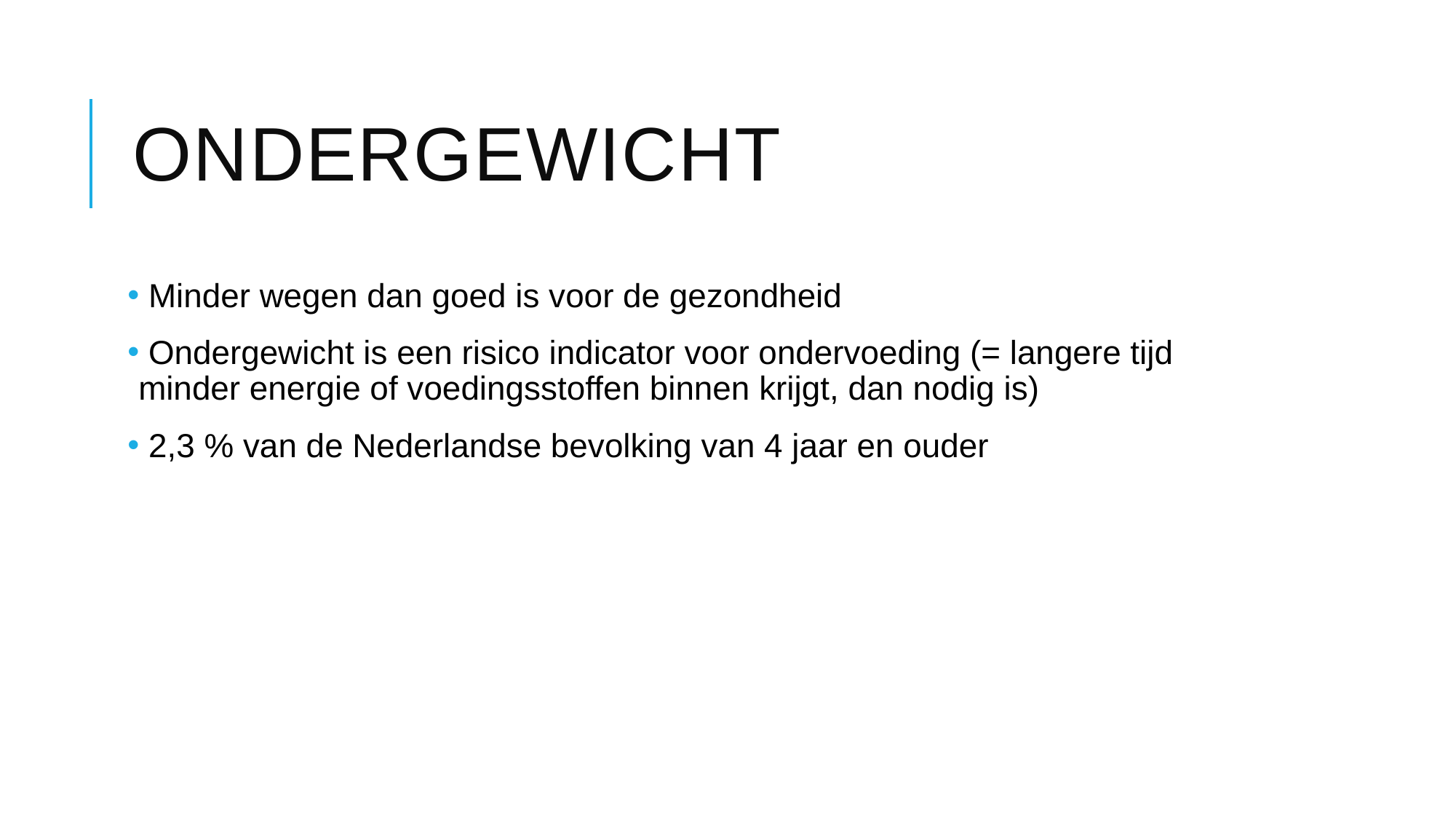

# Ondergewicht
 Minder wegen dan goed is voor de gezondheid
 Ondergewicht is een risico indicator voor ondervoeding (= langere tijd minder energie of voedingsstoffen binnen krijgt, dan nodig is)
 2,3 % van de Nederlandse bevolking van 4 jaar en ouder